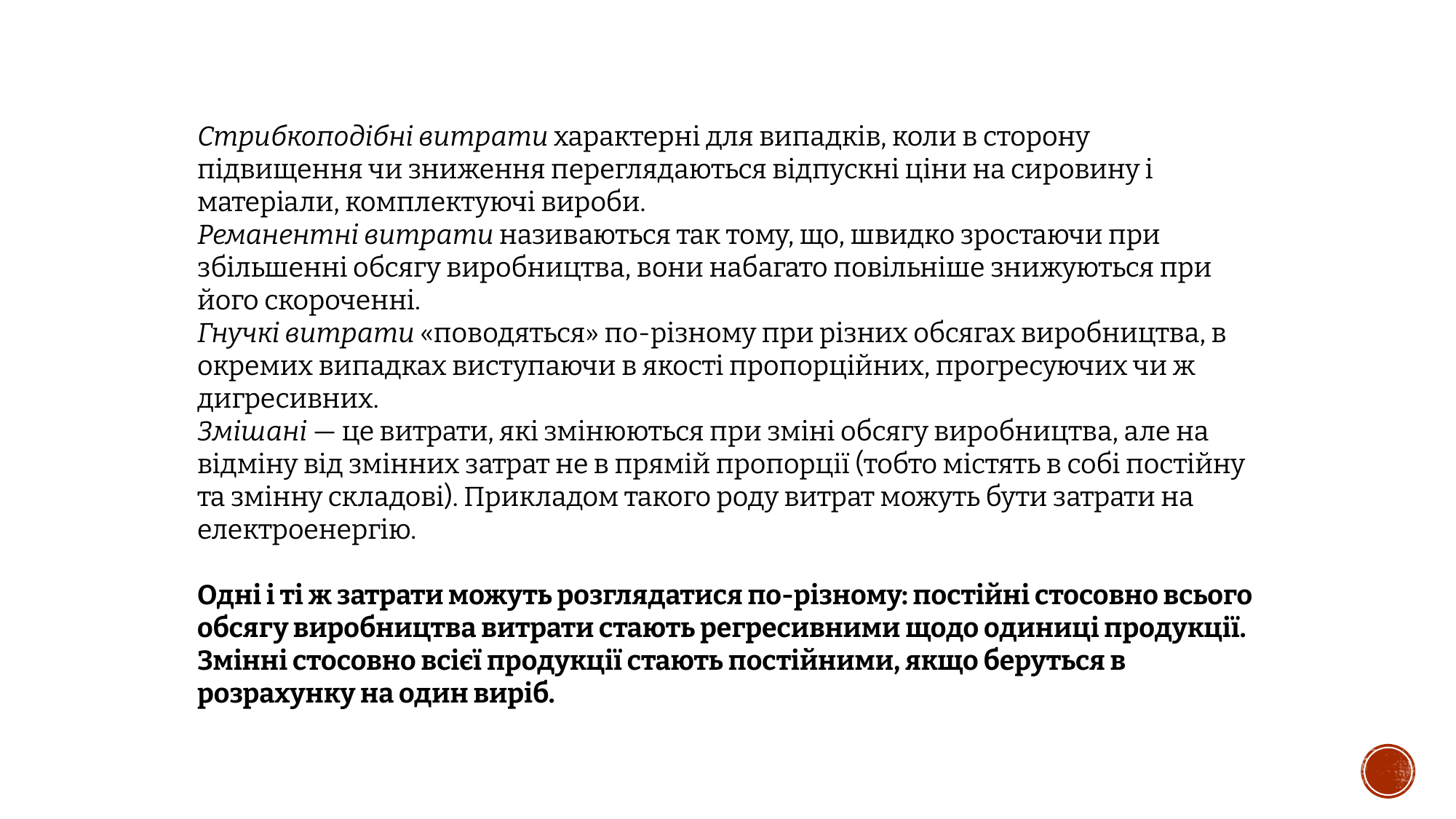

Стрибкоподібні витрати характерні для випадків, коли в сторону підвищення чи зниження переглядаються відпускні ціни на сировину і матеріали, комплектуючі вироби.
Реманентні витрати називаються так тому, що, швидко зростаючи при збільшенні обсягу виробництва, вони набагато повільніше знижуються при його скороченні.
Гнучкі витрати «поводяться» по-різному при різних обсягах виробництва, в окремих випадках виступаючи в якості пропорційних, прогресуючих чи ж дигресивних.
Змішані — це витрати, які змінюються при зміні обсягу виробництва, але на відміну від змінних затрат не в прямій пропорції (тобто містять в собі постійну та змінну складові). Прикладом такого роду витрат можуть бути затрати на електроенергію.

Одні і ті ж затрати можуть розглядатися по-різному: постійні стосовно всього обсягу виробництва витрати стають регресивними щодо одиниці продукції. Змінні стосовно всієї продукції стають постійними, якщо беруться в розрахунку на один виріб.